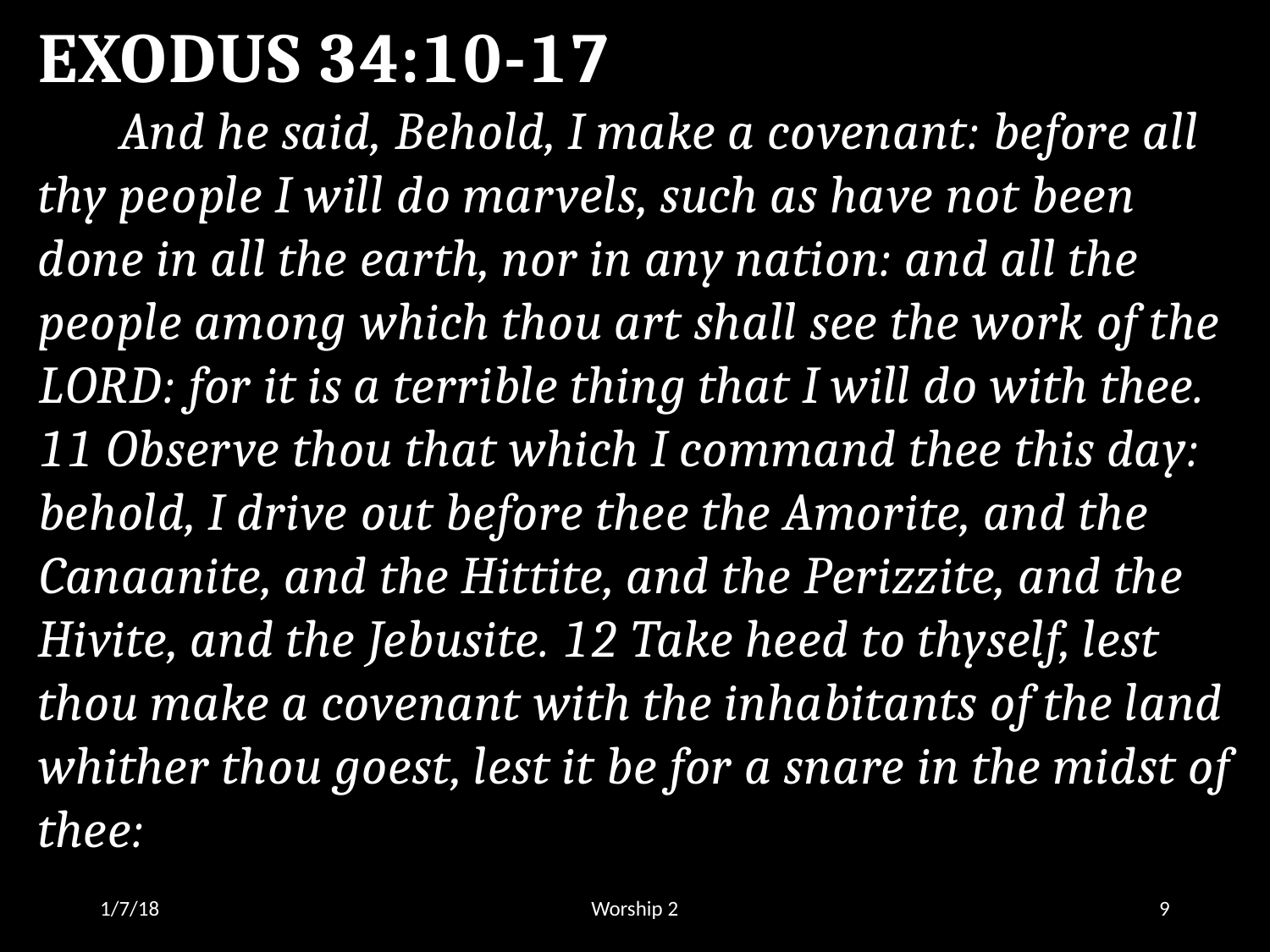

EXODUS 34:10-17
       And he said, Behold, I make a covenant: before all thy people I will do marvels, such as have not been done in all the earth, nor in any nation: and all the people among which thou art shall see the work of the LORD: for it is a terrible thing that I will do with thee. 11 Observe thou that which I command thee this day: behold, I drive out before thee the Amorite, and the Canaanite, and the Hittite, and the Perizzite, and the Hivite, and the Jebusite. 12 Take heed to thyself, lest thou make a covenant with the inhabitants of the land whither thou goest, lest it be for a snare in the midst of thee:
1/7/18
Worship 2
9